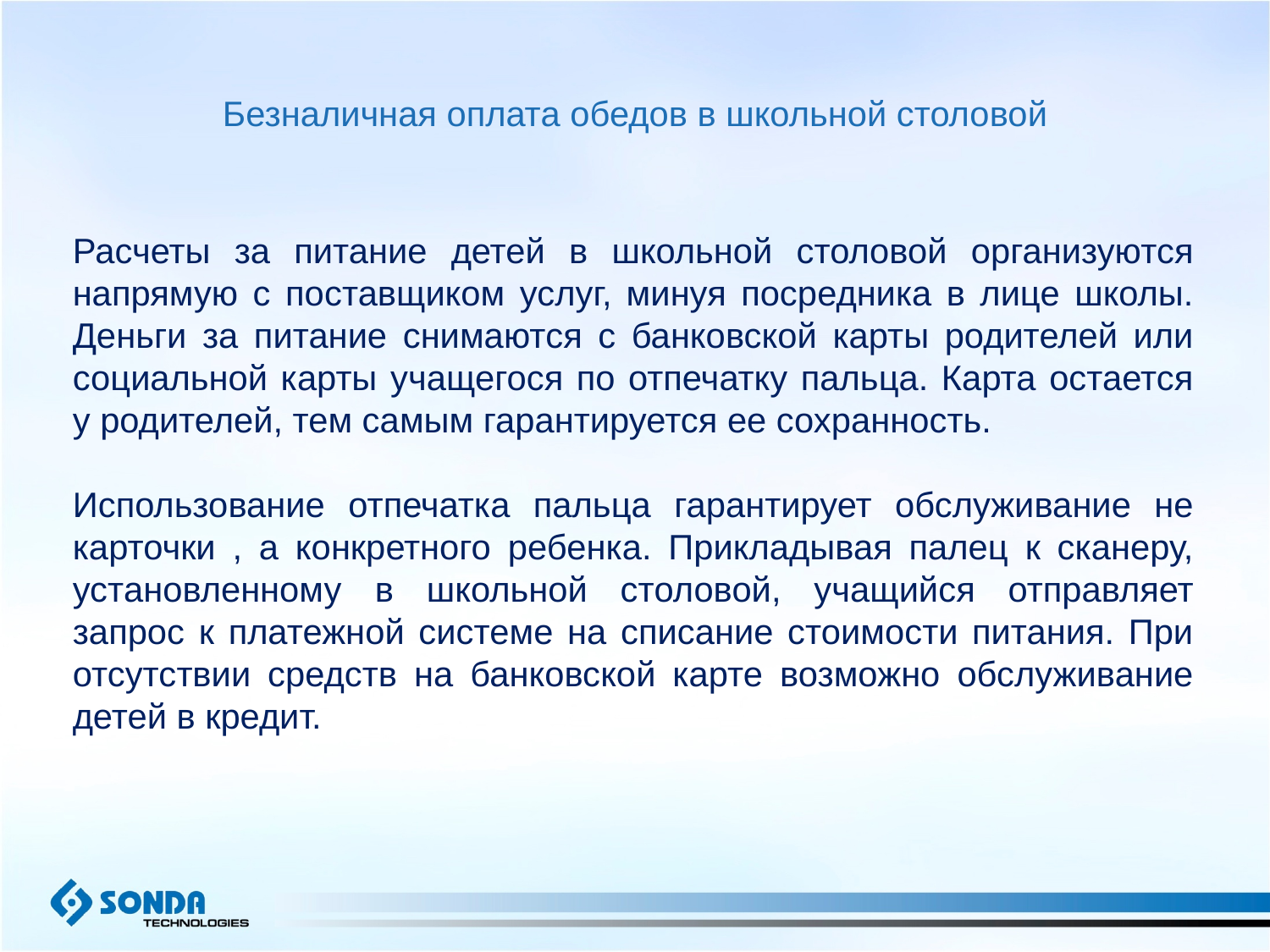

Безналичная оплата обедов в школьной столовой
Расчеты за питание детей в школьной столовой организуются напрямую с поставщиком услуг, минуя посредника в лице школы. Деньги за питание снимаются с банковской карты родителей или социальной карты учащегося по отпечатку пальца. Карта остается у родителей, тем самым гарантируется ее сохранность.

Использование отпечатка пальца гарантирует обслуживание не карточки , а конкретного ребенка. Прикладывая палец к сканеру, установленному в школьной столовой, учащийся отправляет запрос к платежной системе на списание стоимости питания. При отсутствии средств на банковской карте возможно обслуживание детей в кредит.